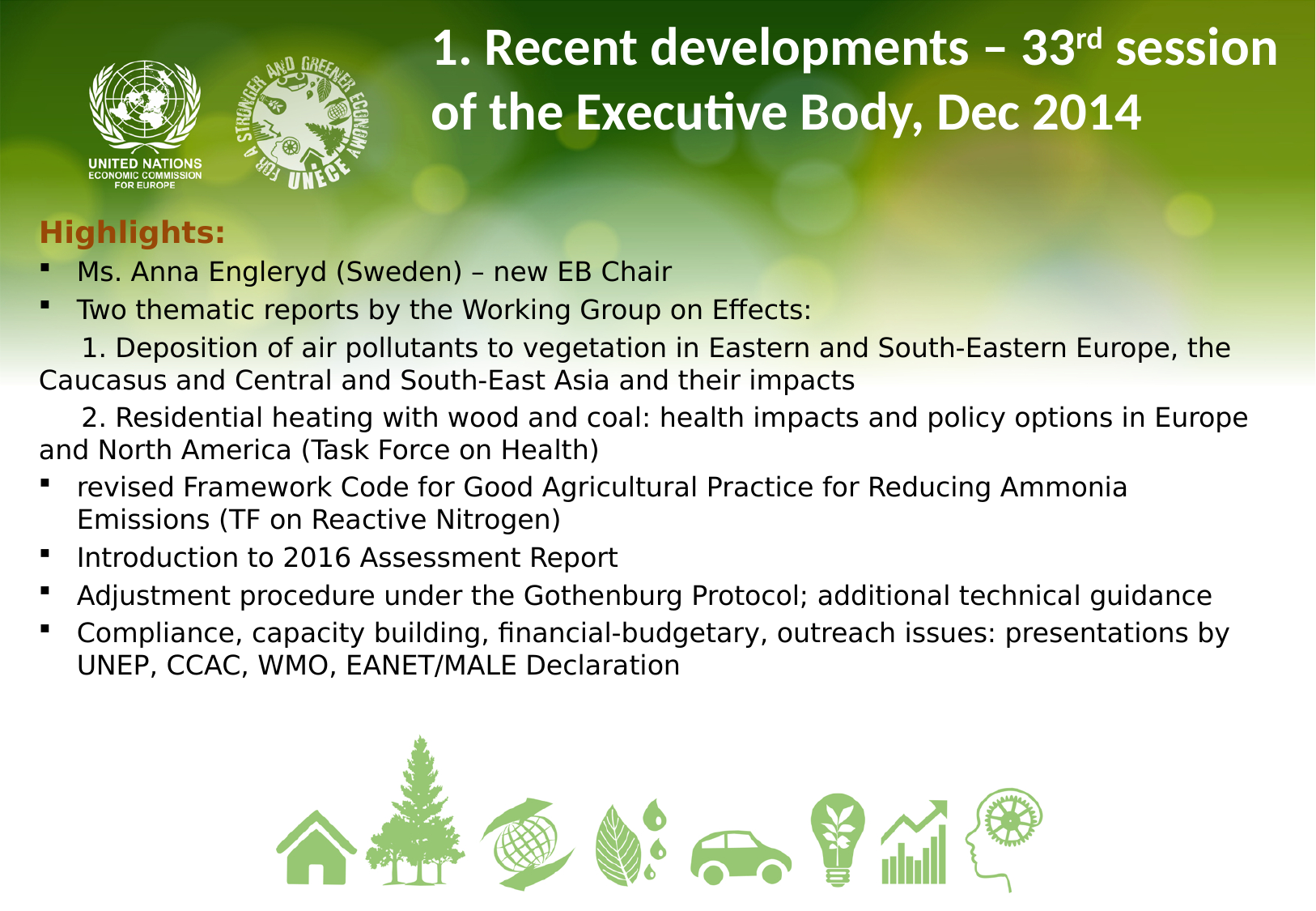

# 1. Recent developments – 33rd session of the Executive Body, Dec 2014
Highlights:
Ms. Anna Engleryd (Sweden) – new EB Chair
Two thematic reports by the Working Group on Effects:
     1. Deposition of air pollutants to vegetation in Eastern and South-Eastern Europe, the Caucasus and Central and South-East Asia and their impacts
     2. Residential heating with wood and coal: health impacts and policy options in Europe  and North America (Task Force on Health)
revised Framework Code for Good Agricultural Practice for Reducing Ammonia Emissions (TF on Reactive Nitrogen)
Introduction to 2016 Assessment Report
Adjustment procedure under the Gothenburg Protocol; additional technical guidance
Compliance, capacity building, financial-budgetary, outreach issues: presentations by UNEP, CCAC, WMO, EANET/MALE Declaration